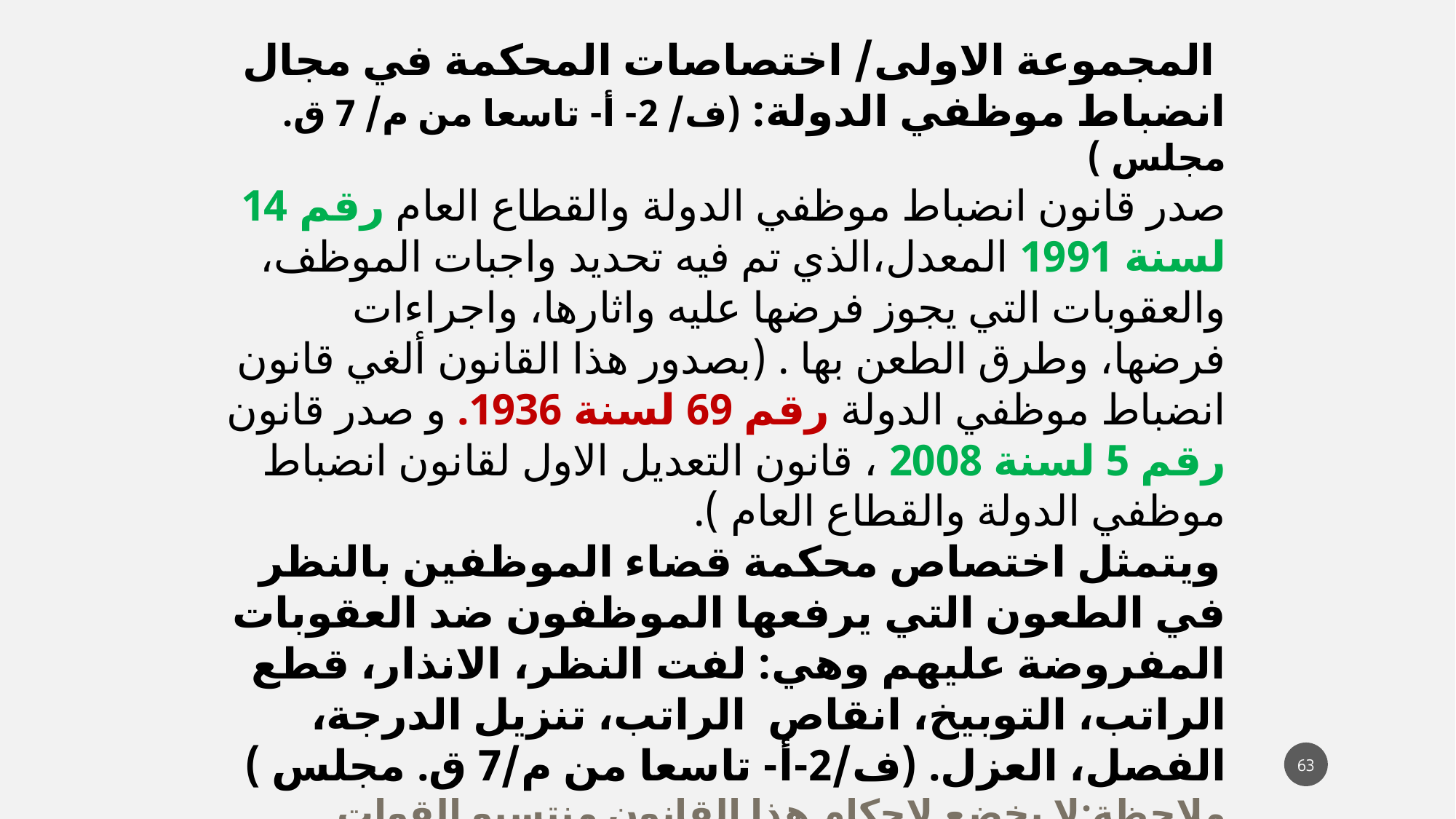

المجموعة الاولى/ اختصاصات المحكمة في مجال انضباط موظفي الدولة: (ف/ 2- أ- تاسعا من م/ 7 ق. مجلس )
صدر قانون انضباط موظفي الدولة والقطاع العام رقم 14 لسنة 1991 المعدل،الذي تم فيه تحديد واجبات الموظف، والعقوبات التي يجوز فرضها عليه واثارها، واجراءات فرضها، وطرق الطعن بها . (بصدور هذا القانون ألغي قانون انضباط موظفي الدولة رقم 69 لسنة 1936. و صدر قانون رقم 5 لسنة 2008 ، قانون التعديل الاول لقانون انضباط موظفي الدولة والقطاع العام ).
 ويتمثل اختصاص محكمة قضاء الموظفين بالنظر في الطعون التي يرفعها الموظفون ضد العقوبات المفروضة عليهم وهي: لفت النظر، الانذار، قطع الراتب، التوبيخ، انقاص  الراتب، تنزيل الدرجة، الفصل، العزل. (ف/2-أ- تاسعا من م/7 ق. مجلس )
ملاحظة:لا يخضع لاحكام هذا القانون منتسبو القوات المسلحة وقوى الامن الداخلي وجهاز المخابرات الوطني والقضاة واعضاء الادعاء العام (ف/2- م/2 ق .أنضباط موظفي الدولة والقطاع العام).
63